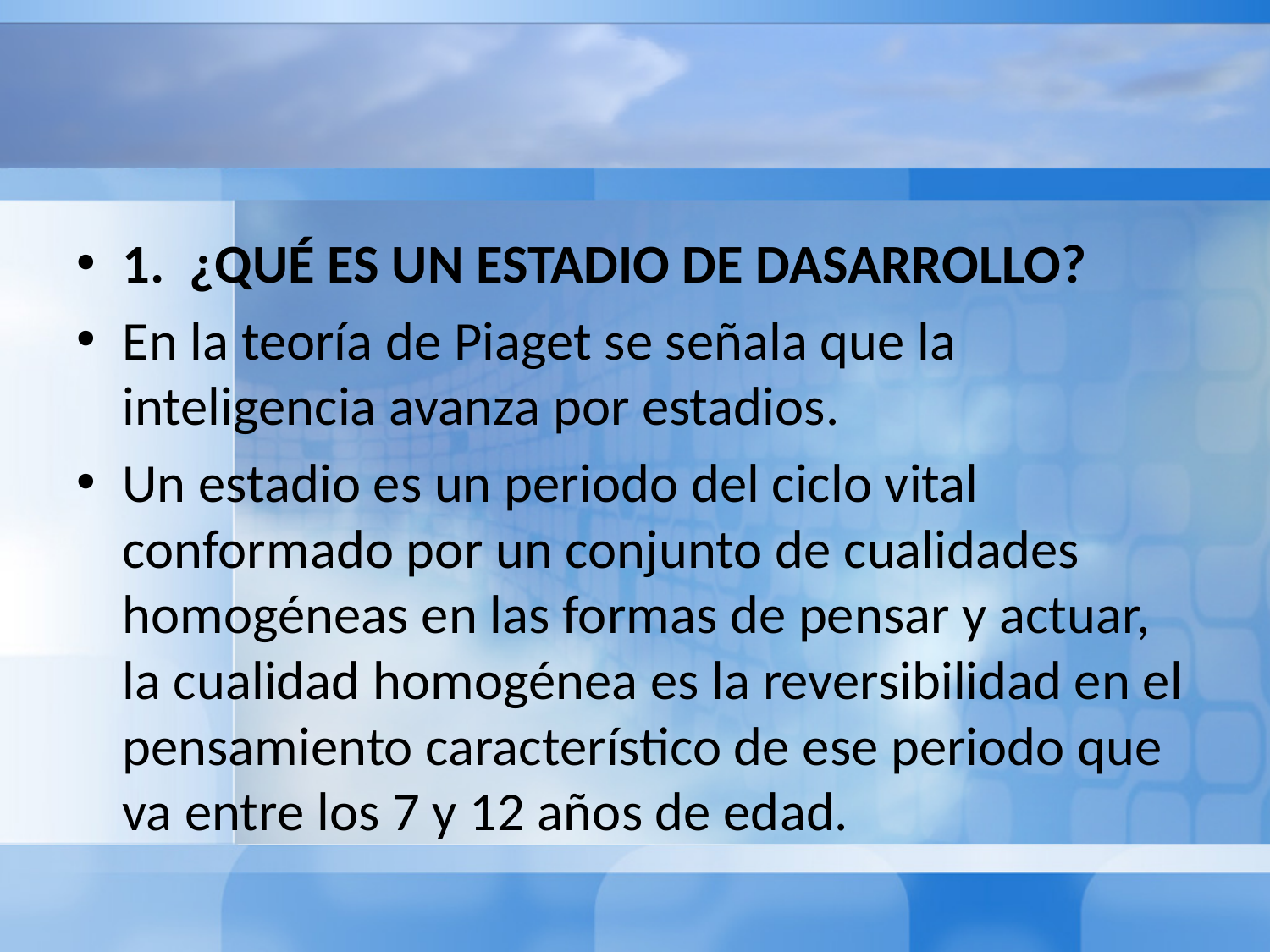

#
1.  ¿QUÉ ES UN ESTADIO DE DASARROLLO?
En la teoría de Piaget se señala que la inteligencia avanza por estadios.
Un estadio es un periodo del ciclo vital conformado por un conjunto de cualidades homogéneas en las formas de pensar y actuar, la cualidad homogénea es la reversibilidad en el pensamiento característico de ese periodo que va entre los 7 y 12 años de edad.